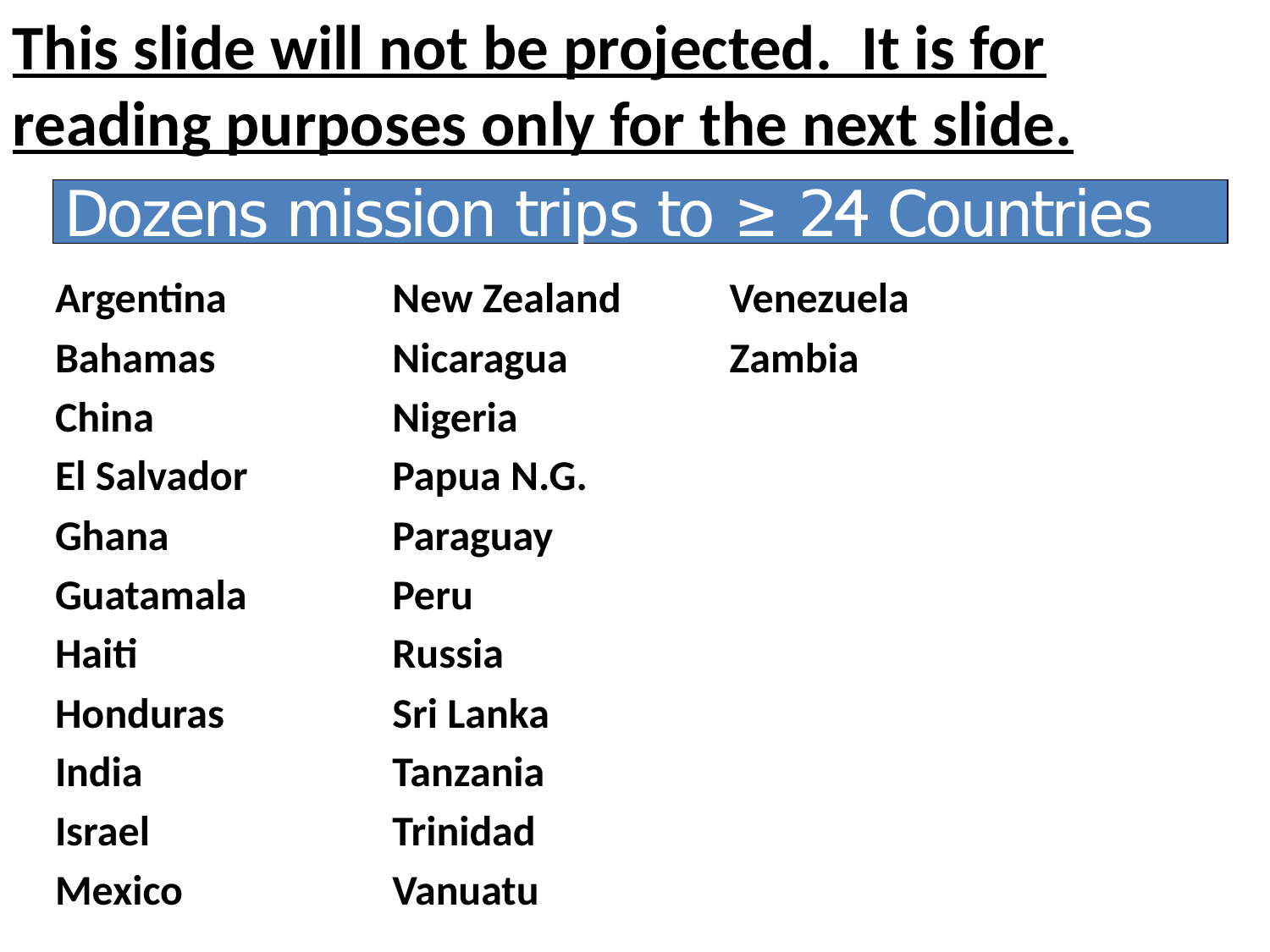

This slide will not be projected.  It is for reading purposes only for the next slide.
Dozens mission trips to ≥ 24 Countries
Argentina
Bahamas
China
El Salvador
Ghana
Guatamala
Haiti
Honduras
India
Israel
Mexico
New Zealand
Nicaragua
Nigeria
Papua N.G.
Paraguay
Peru
Russia
Sri Lanka
Tanzania
Trinidad
Vanuatu
Venezuela
Zambia